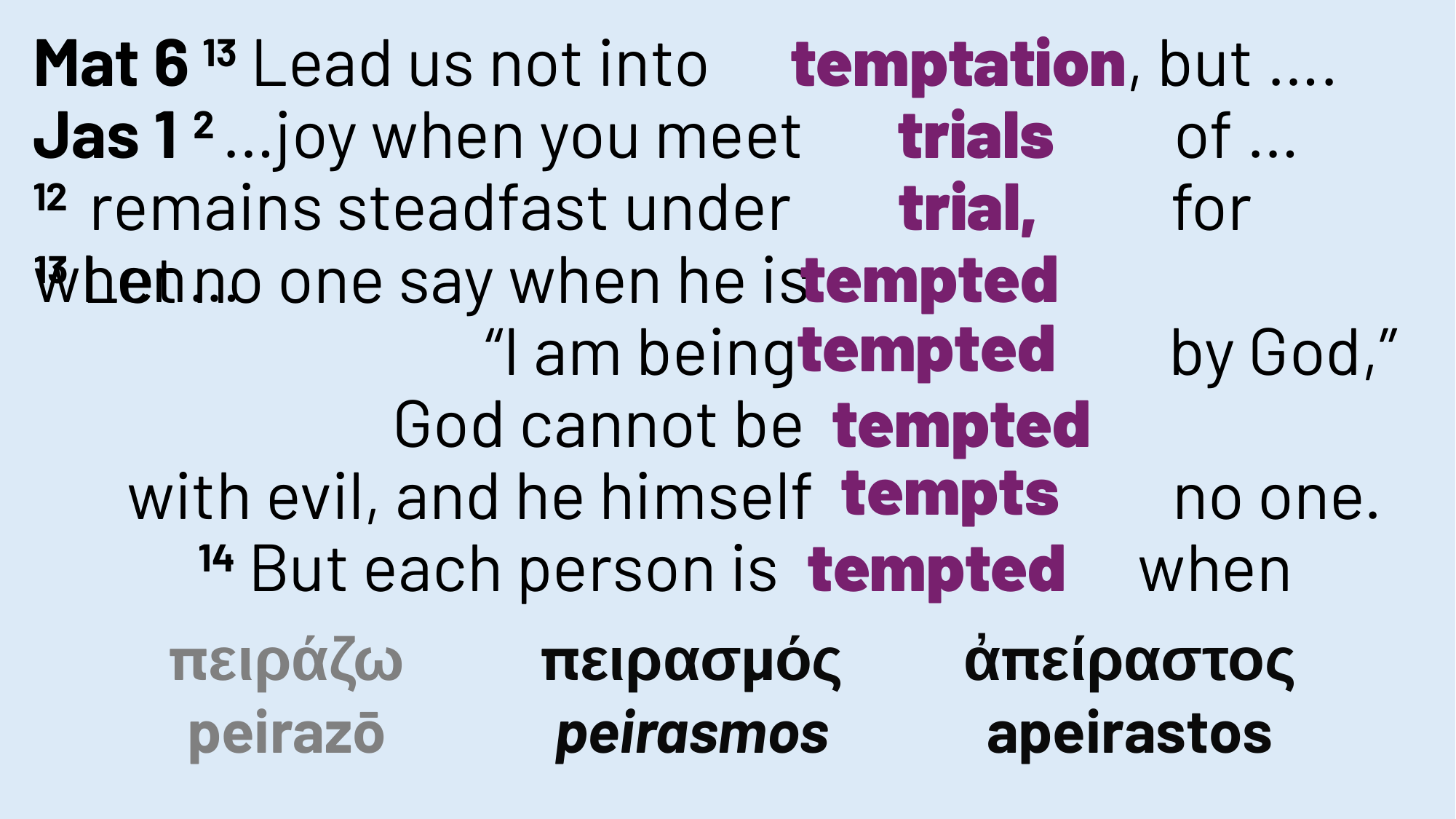

Mat 6 13 Lead us not into      temptation, but ….
Jas 1  2 …joy when you meet       trials         of …
12  remains steadfast under        trial,          for when…

13 Let no one say when he is
                                  “I am being                            by God,”
                           God cannot be  tempted
       with evil, and he himself                           no one.
                     14 But each person is                           when
tempted
tempted
tempts
tempted
πειράζω
peirazō
πειρασμός
peirasmos
ἀπείραστος
apeirastos